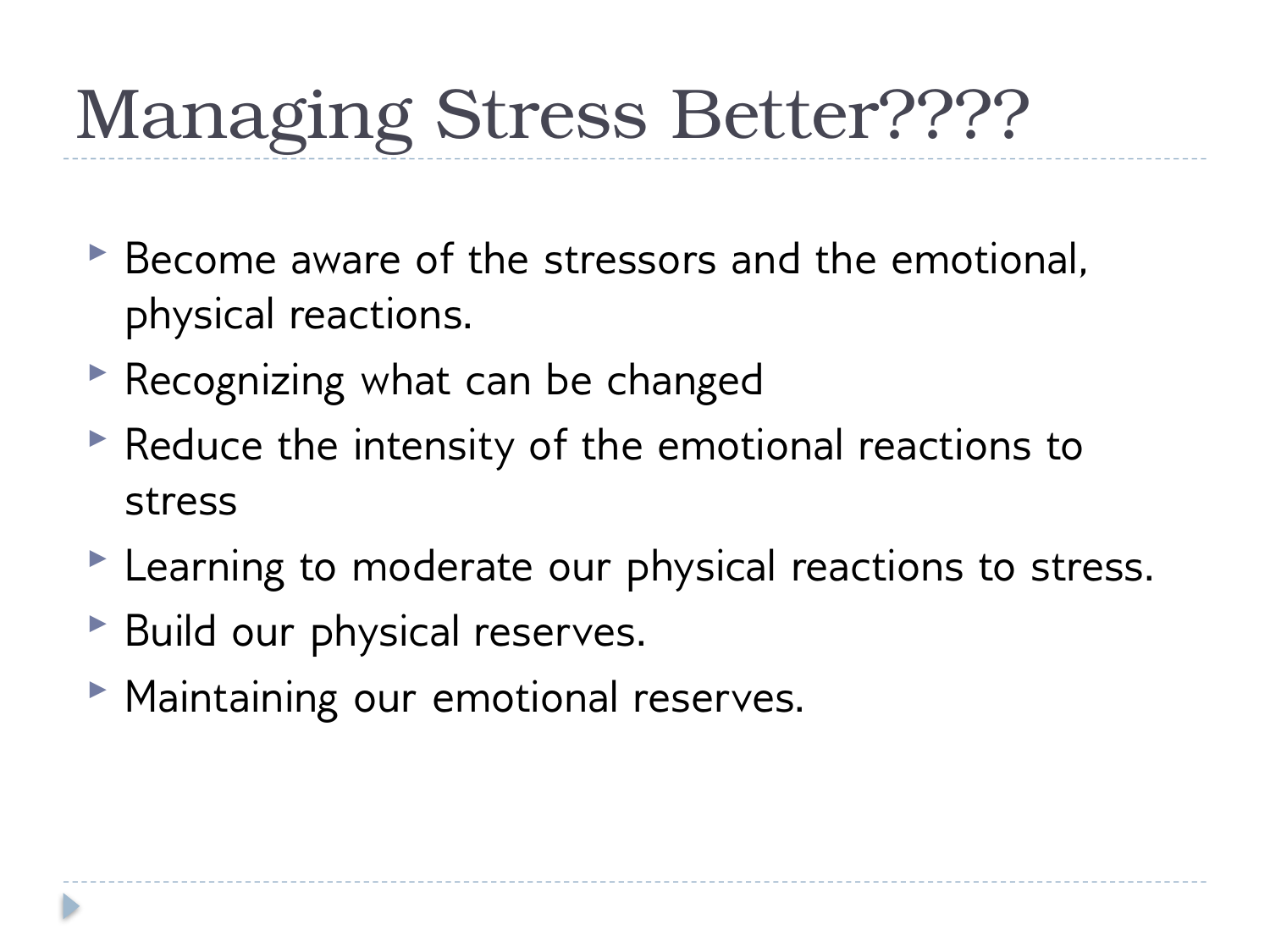

# Managing Stress Better????
Become aware of the stressors and the emotional, physical reactions.
Recognizing what can be changed
Reduce the intensity of the emotional reactions to stress
Learning to moderate our physical reactions to stress.
Build our physical reserves.
Maintaining our emotional reserves.